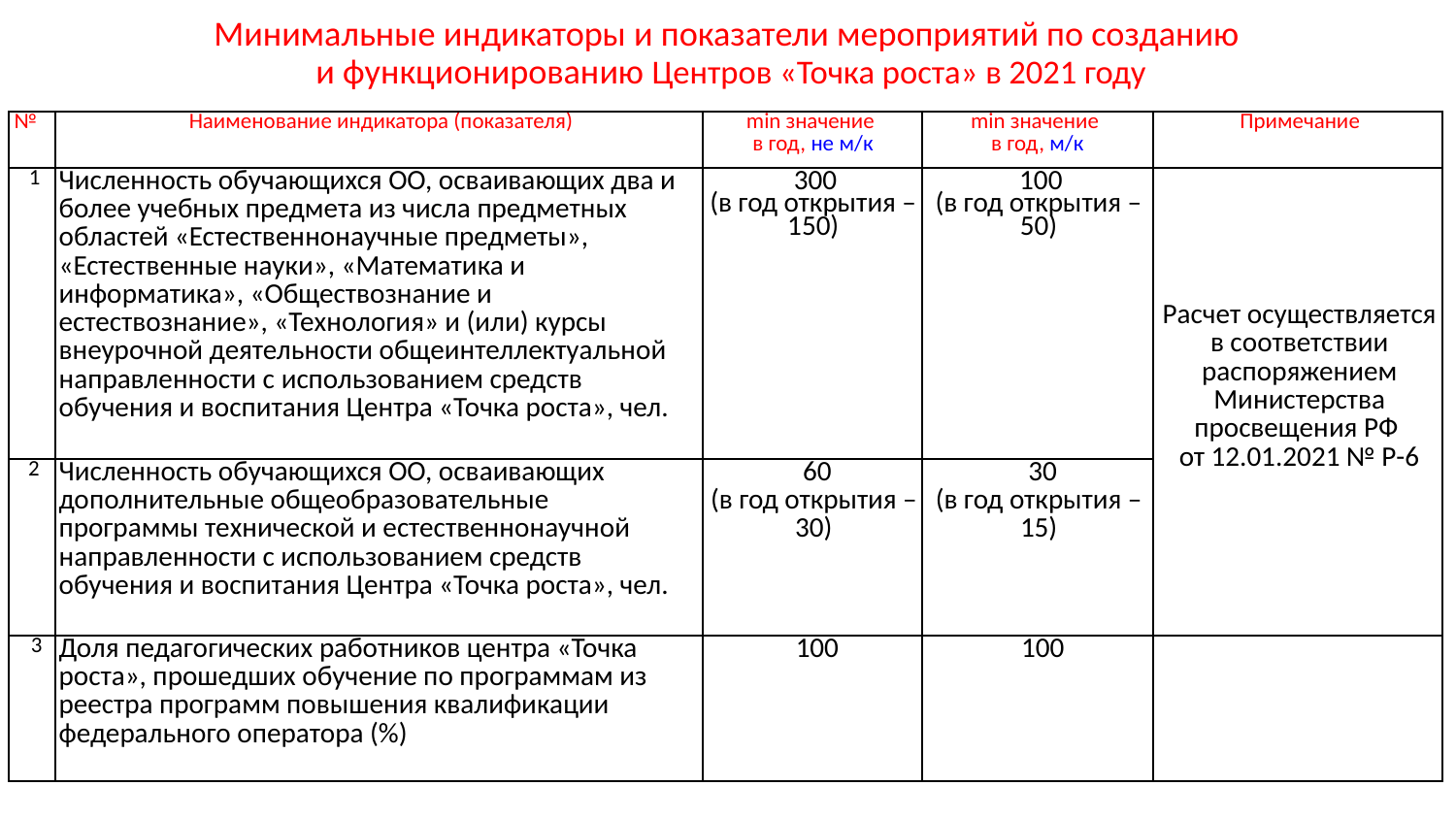

# Минимальные индикаторы и показатели мероприятий по созданию и функционированию Центров «Точка роста» в 2021 году
| № | Наименование индикатора (показателя) | min значение в год, не м/к | min значение в год, м/к | Примечание |
| --- | --- | --- | --- | --- |
| 1 | Численность обучающихся ОО, осваивающих два и более учебных предмета из числа предметных областей «Естественнонаучные предметы», «Естественные науки», «Математика и информатика», «Обществознание и естествознание», «Технология» и (или) курсы внеурочной деятельности общеинтеллектуальной направленности с использованием средств обучения и воспитания Центра «Точка роста», чел. | 300 (в год открытия – 150) | 100 (в год открытия – 50) | Расчет осуществляется в соответствии распоряжением Министерства просвещения РФ от 12.01.2021 № Р-6 |
| 2 | Численность обучающихся ОО, осваивающих дополнительные общеобразовательные программы технической и естественнонаучной направленности с использованием средств обучения и воспитания Центра «Точка роста», чел. | 60 (в год открытия – 30) | 30 (в год открытия – 15) |  |
| 3 | Доля педагогических работников центра «Точка роста», прошедших обучение по программам из реестра программ повышения квалификации федерального оператора (%) | 100 | 100 |  |